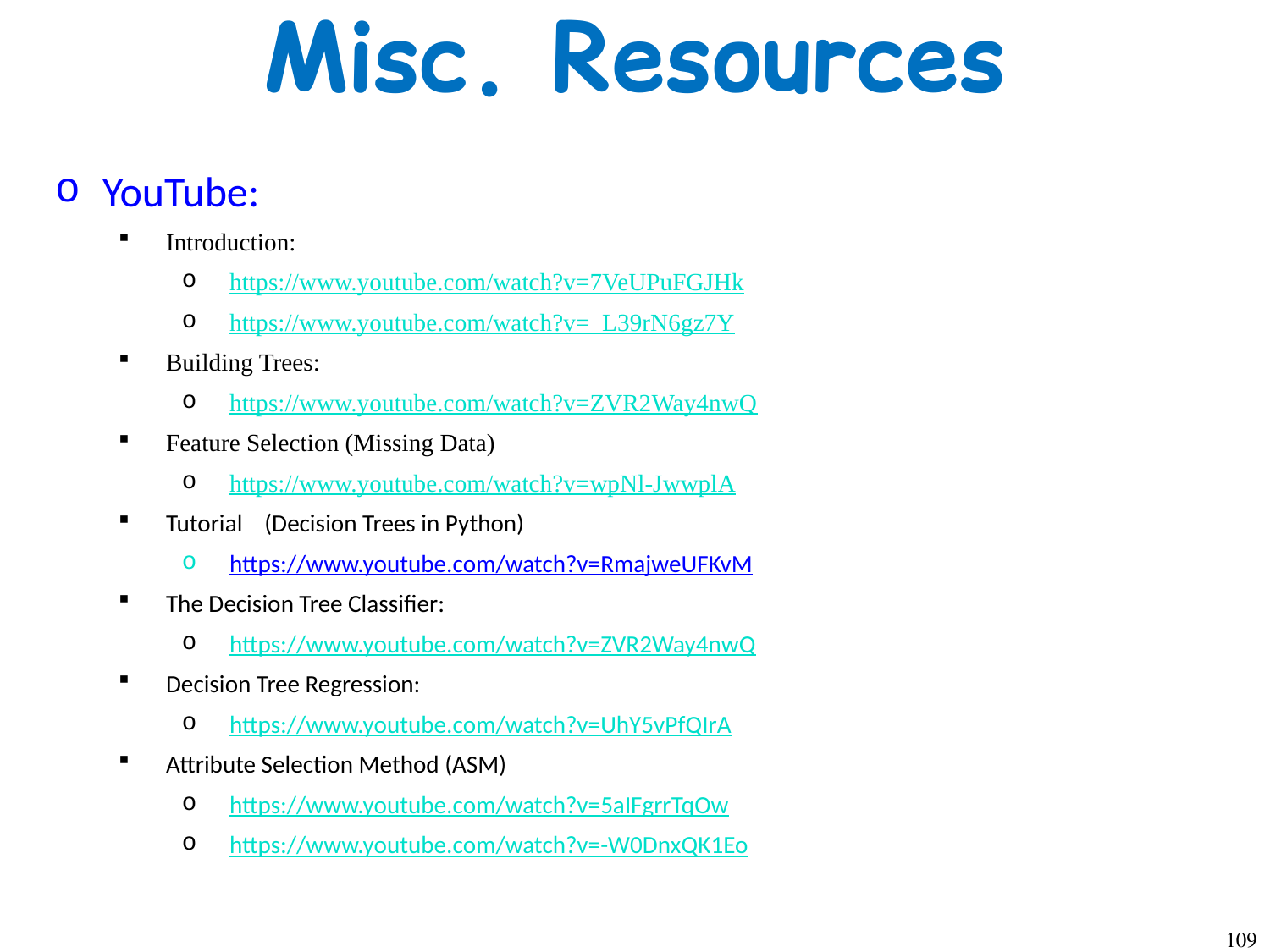

Misc. Resources
YouTube:
Introduction:
https://www.youtube.com/watch?v=7VeUPuFGJHk
https://www.youtube.com/watch?v=_L39rN6gz7Y
Building Trees:
https://www.youtube.com/watch?v=ZVR2Way4nwQ
Feature Selection (Missing Data)
https://www.youtube.com/watch?v=wpNl-JwwplA
Tutorial    (Decision Trees in Python)
https://www.youtube.com/watch?v=RmajweUFKvM
The Decision Tree Classifier:
https://www.youtube.com/watch?v=ZVR2Way4nwQ
Decision Tree Regression:
https://www.youtube.com/watch?v=UhY5vPfQIrA
Attribute Selection Method (ASM)
https://www.youtube.com/watch?v=5aIFgrrTqOw
https://www.youtube.com/watch?v=-W0DnxQK1Eo

109